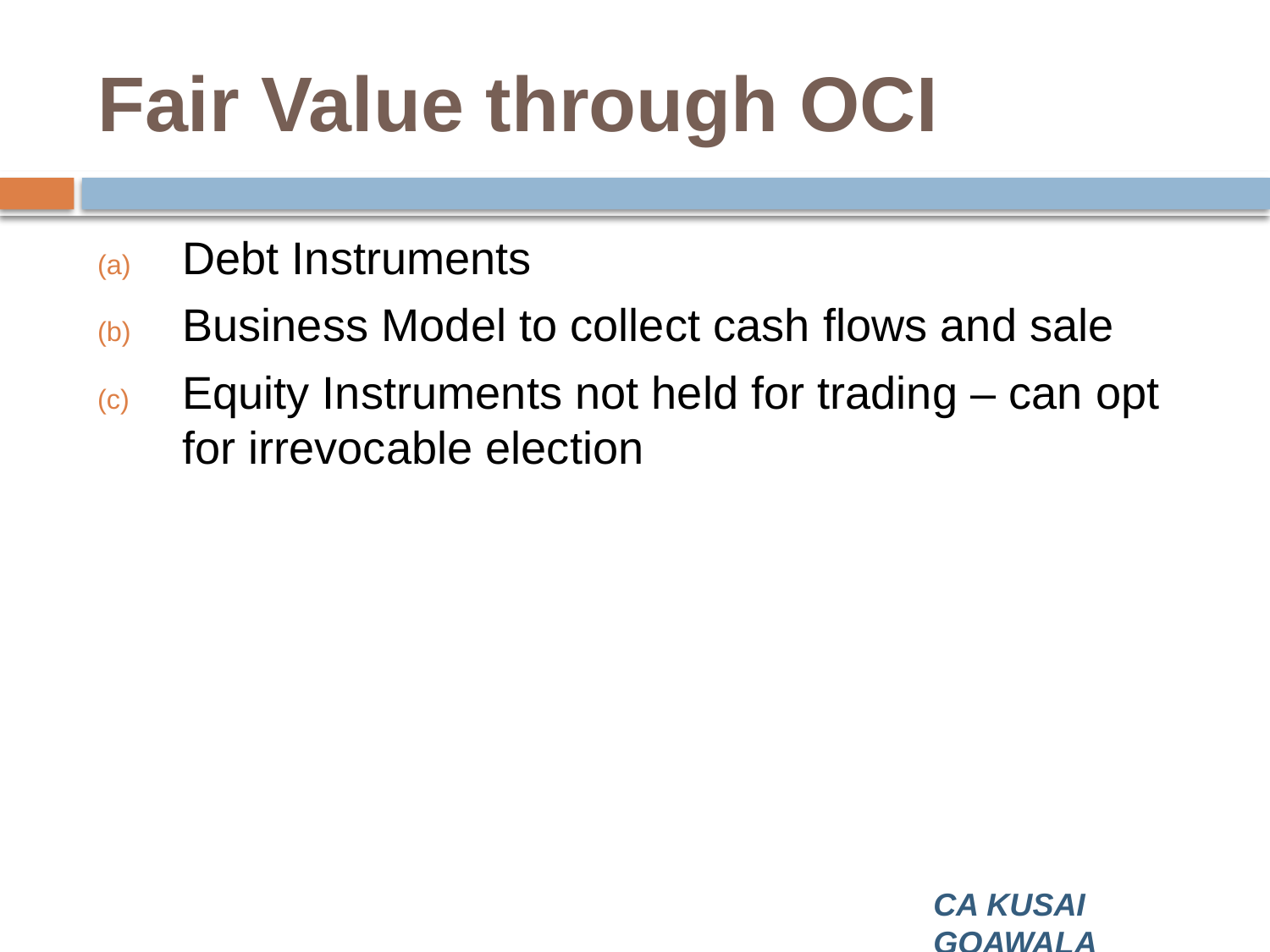

# Fair Value through OCI
Debt Instruments
Business Model to collect cash flows and sale
Equity Instruments not held for trading – can opt for irrevocable election

CA KUSAI GOAWALA